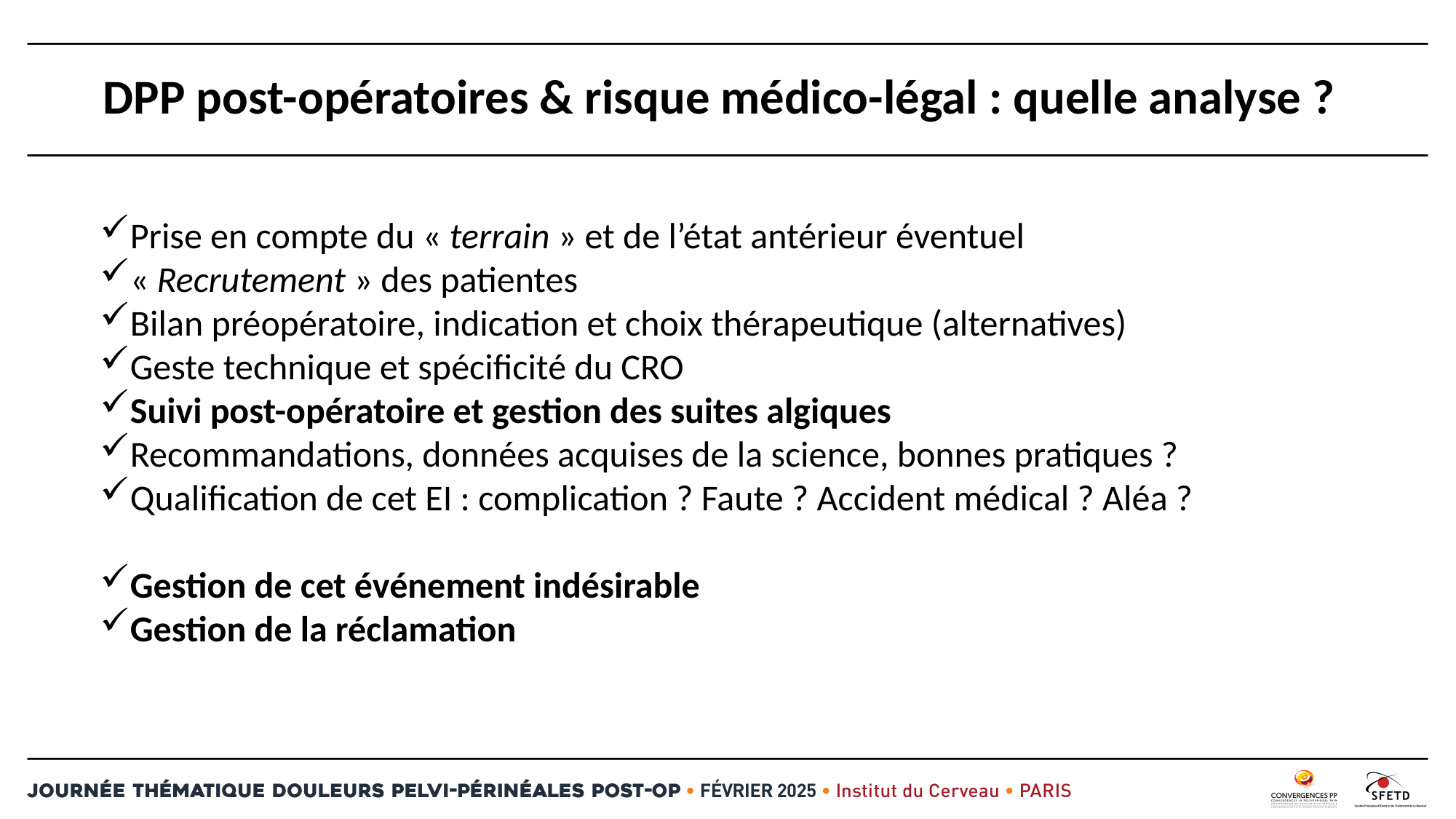

DPP post-opératoires & risque médico-légal : quelle analyse ?

Prise en compte du « terrain » et de l’état antérieur éventuel
« Recrutement » des patientes
Bilan préopératoire, indication et choix thérapeutique (alternatives)
Geste technique et spécificité du CRO
Suivi post-opératoire et gestion des suites algiques
Recommandations, données acquises de la science, bonnes pratiques ?
Qualification de cet EI : complication ? Faute ? Accident médical ? Aléa ?

Gestion de cet événement indésirable
Gestion de la réclamation